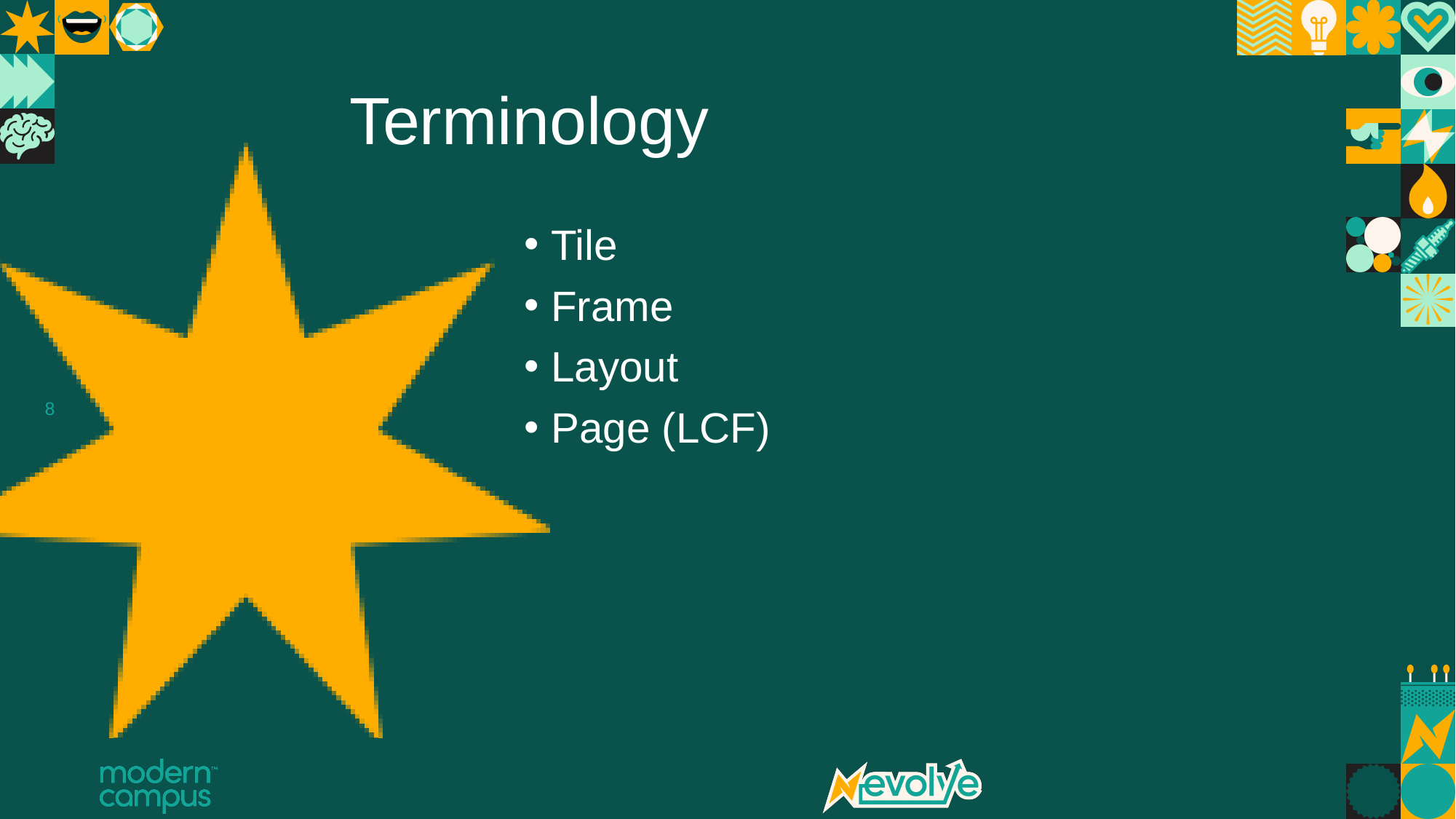

# Terminology
Tile
Frame
Layout
Page (LCF)